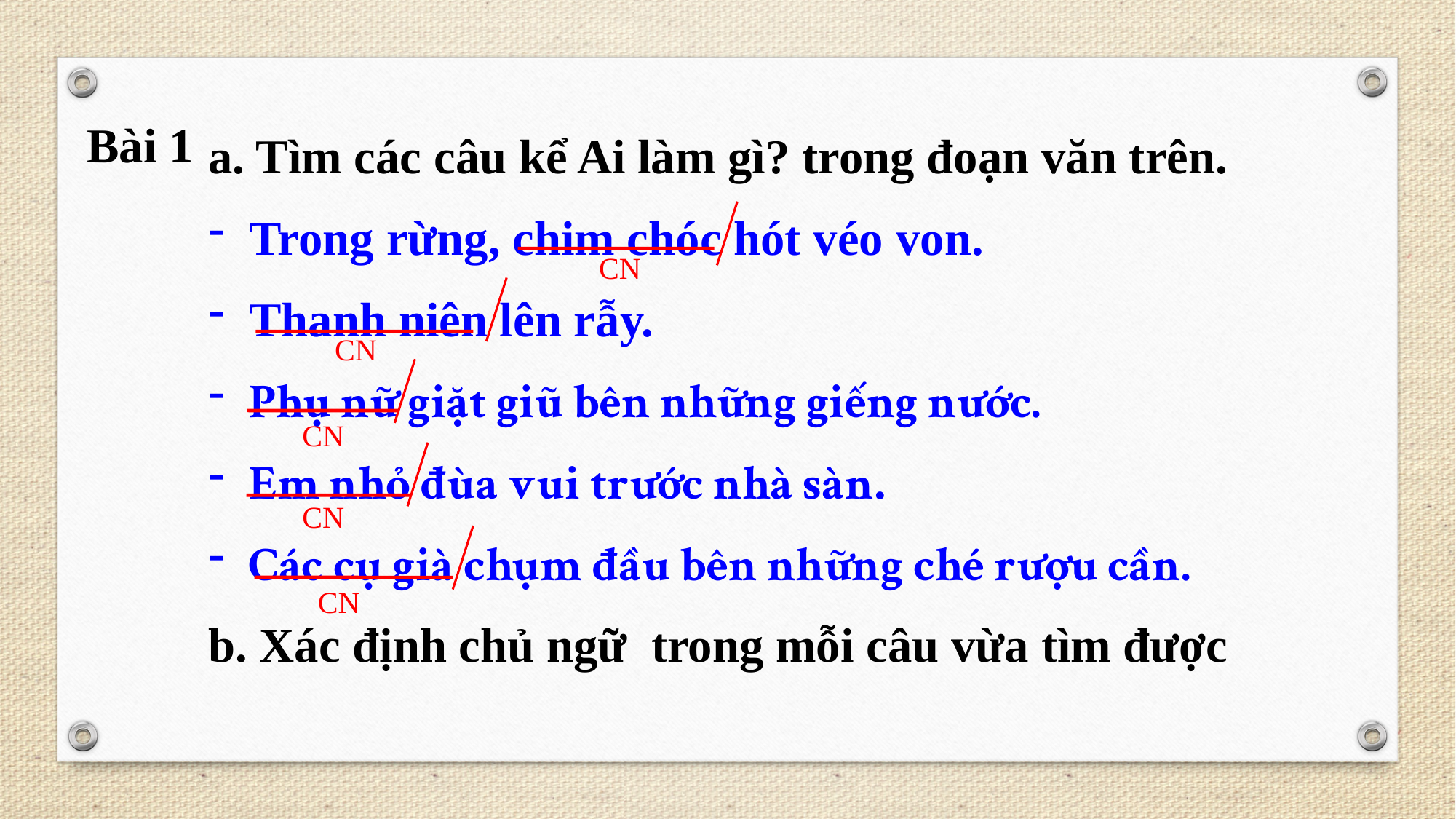

a. Tìm các câu kể Ai làm gì? trong đoạn văn trên.
Trong rừng, chim chóc hót véo von.
Thanh niên lên rẫy.
Phụ nữ giặt giũ bên những giếng nước.
Em nhỏ đùa vui trước nhà sàn.
  Các cụ già chụm đầu bên những ché rượu cần.
b. Xác định chủ ngữ  trong mỗi câu vừa tìm được
Bài 1
CN

CN

CN
CN

CN